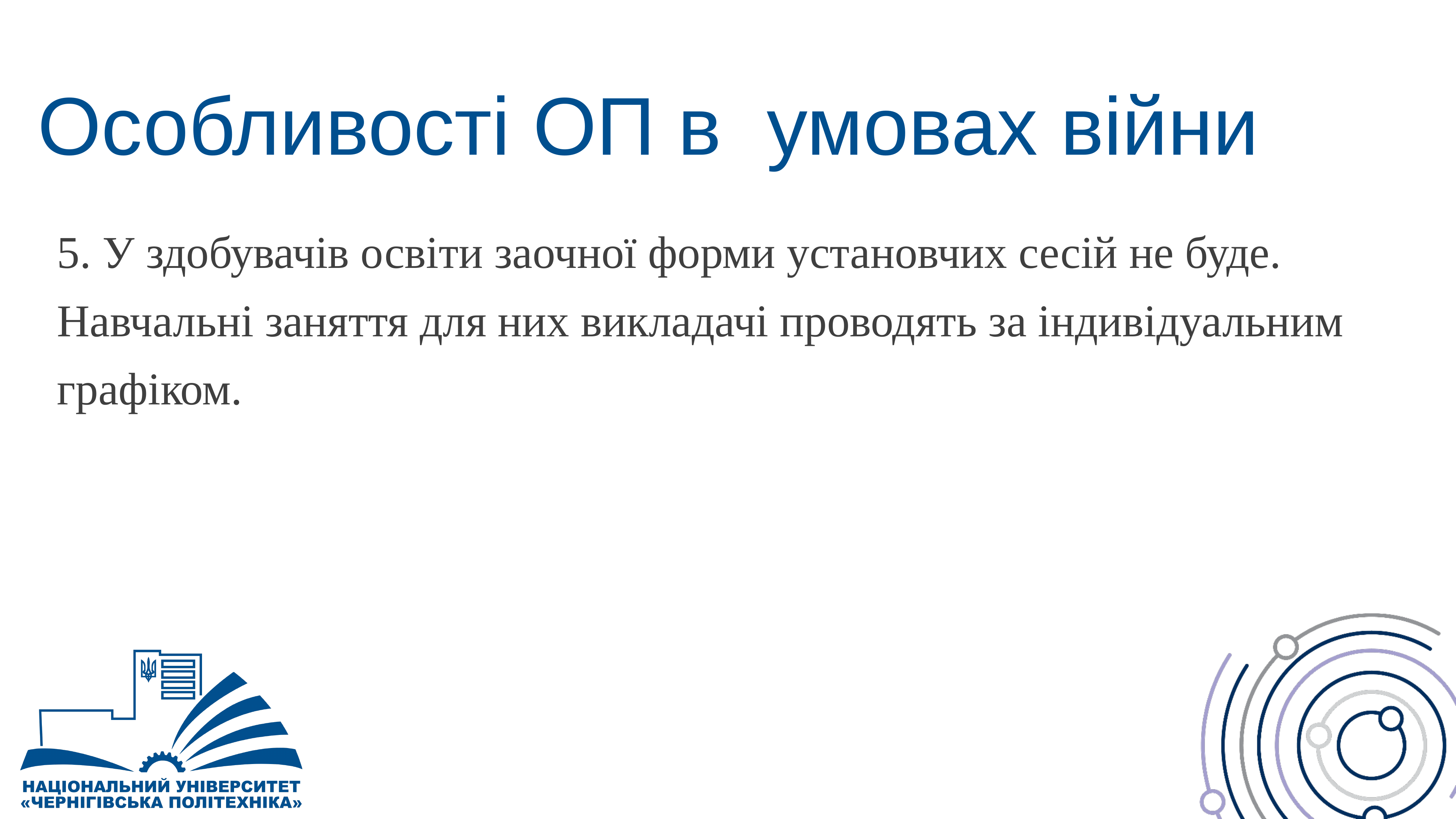

# Особливості ОП в  умовах війни
5. У здобувачів освіти заочної форми установчих сесій не буде. Навчальні заняття для них викладачі проводять за індивідуальним графіком.